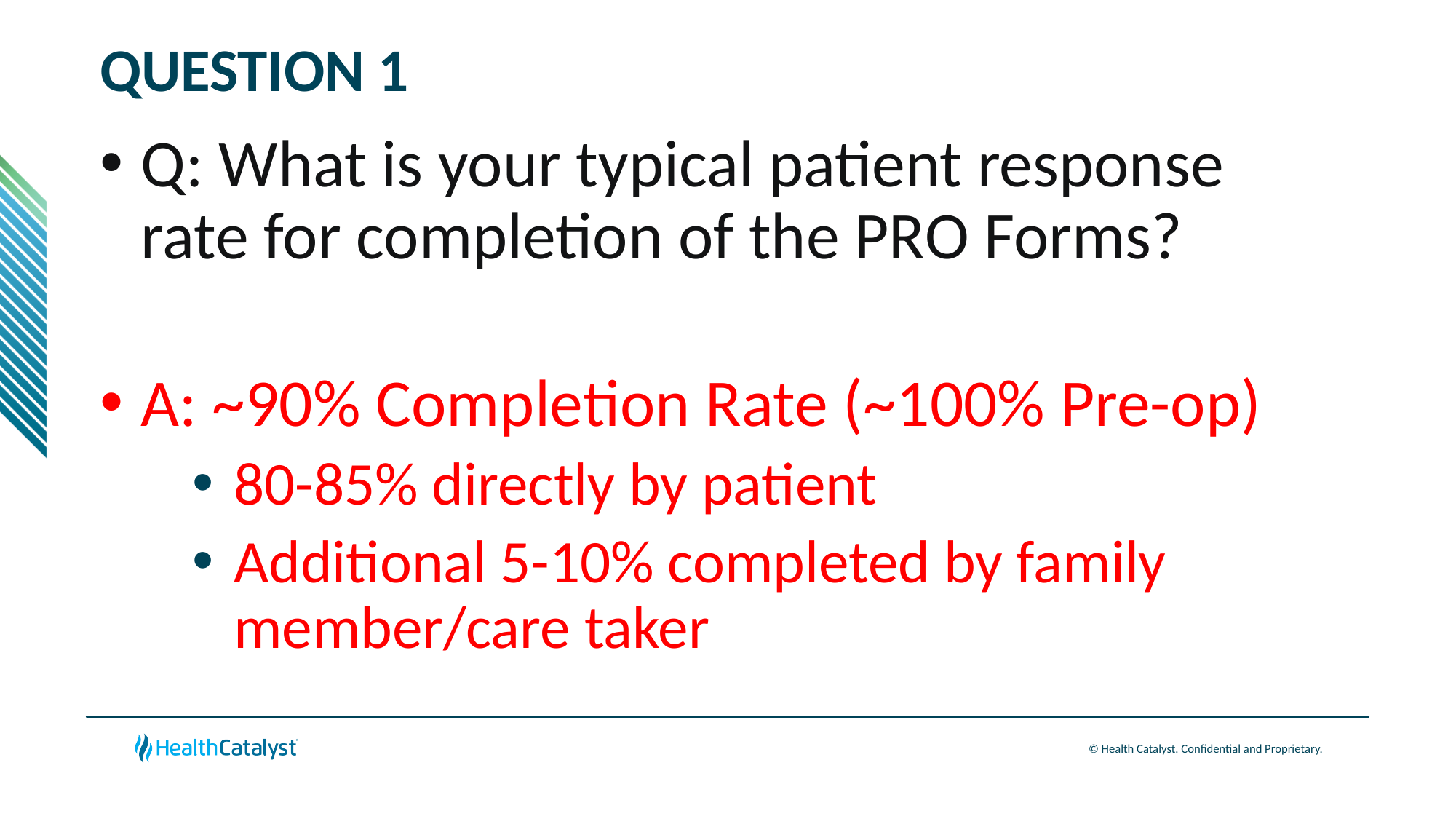

# QUESTION 1
Q: What is your typical patient response rate for completion of the PRO Forms?
A: ~90% Completion Rate (~100% Pre-op)
80-85% directly by patient
Additional 5-10% completed by family member/care taker